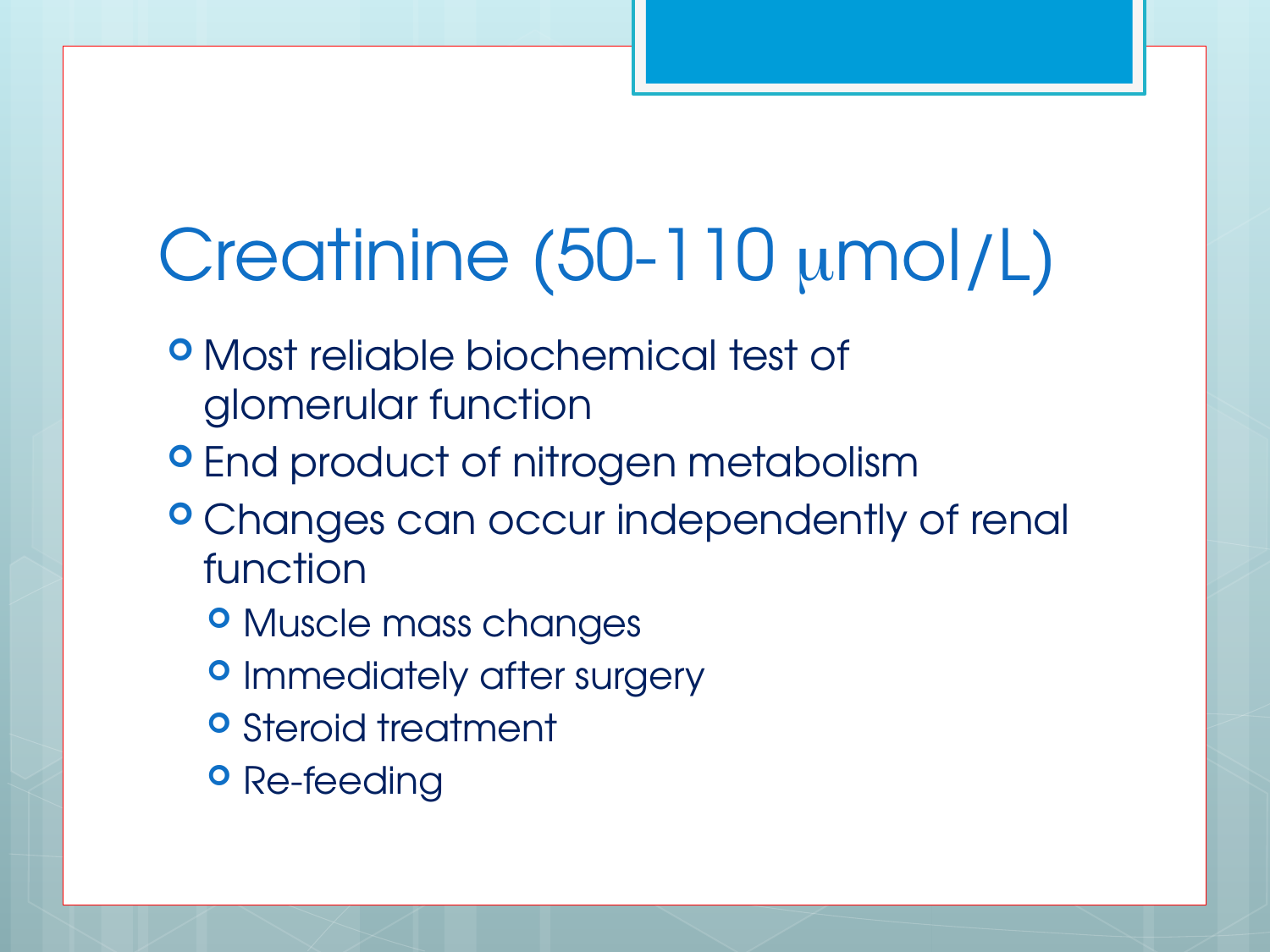

# Creatinine (50-110 μmol/L)
Most reliable biochemical test of glomerular function
End product of nitrogen metabolism
Changes can occur independently of renal function
Muscle mass changes
Immediately after surgery
Steroid treatment
Re-feeding